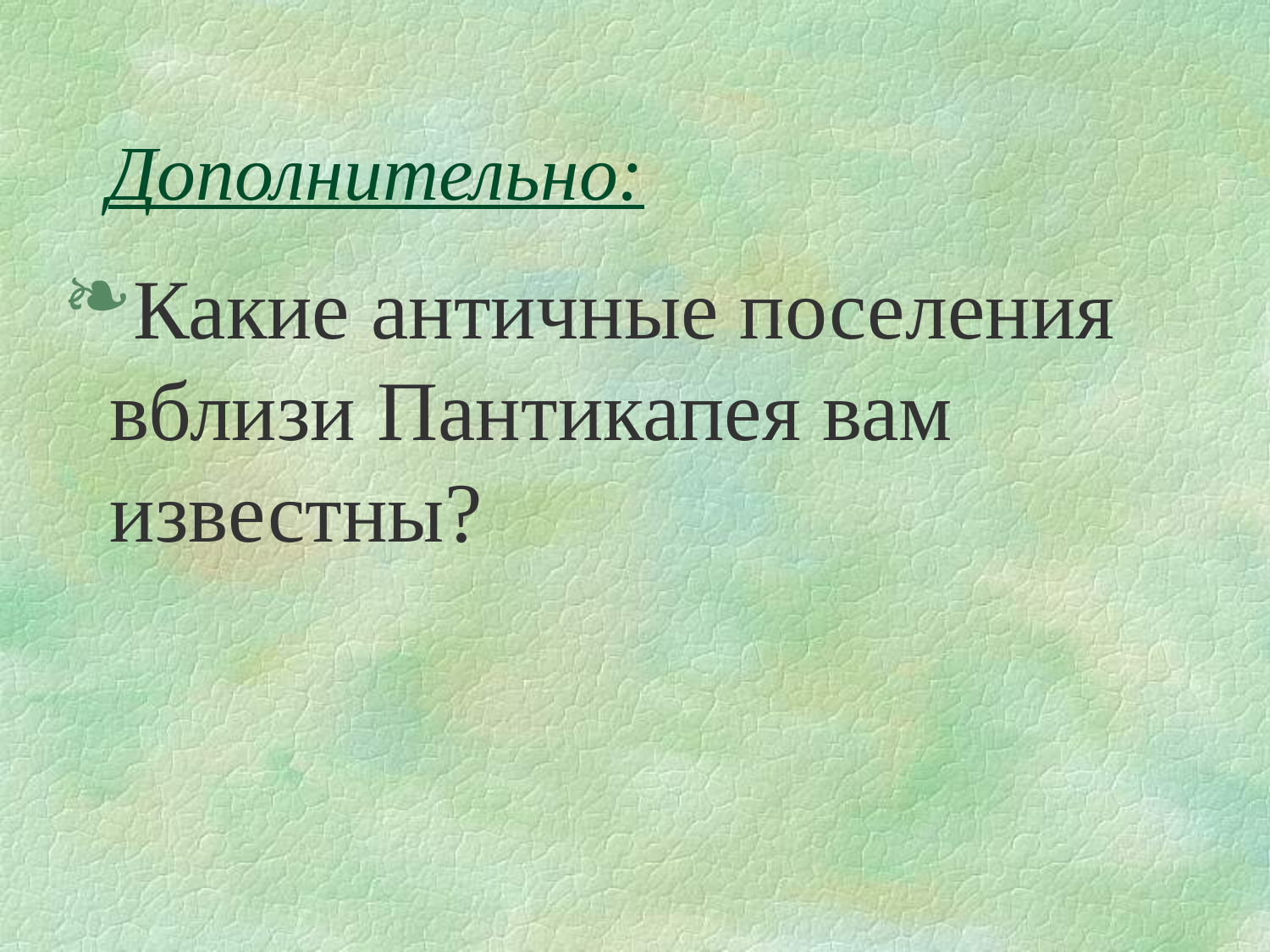

# Дополнительно:
Какие античные поселения вблизи Пантикапея вам известны?